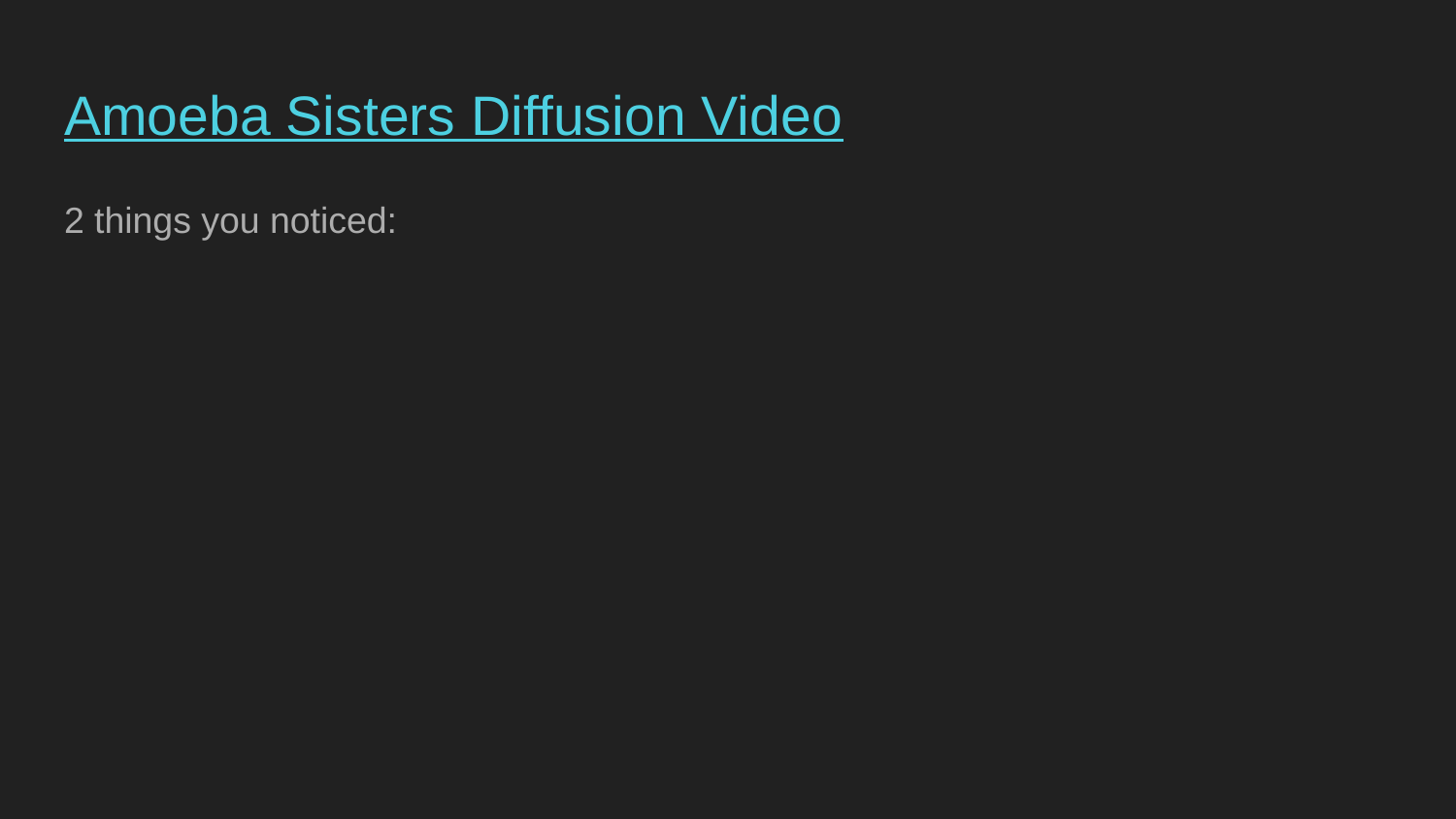

# Amoeba Sisters Diffusion Video
2 things you noticed: